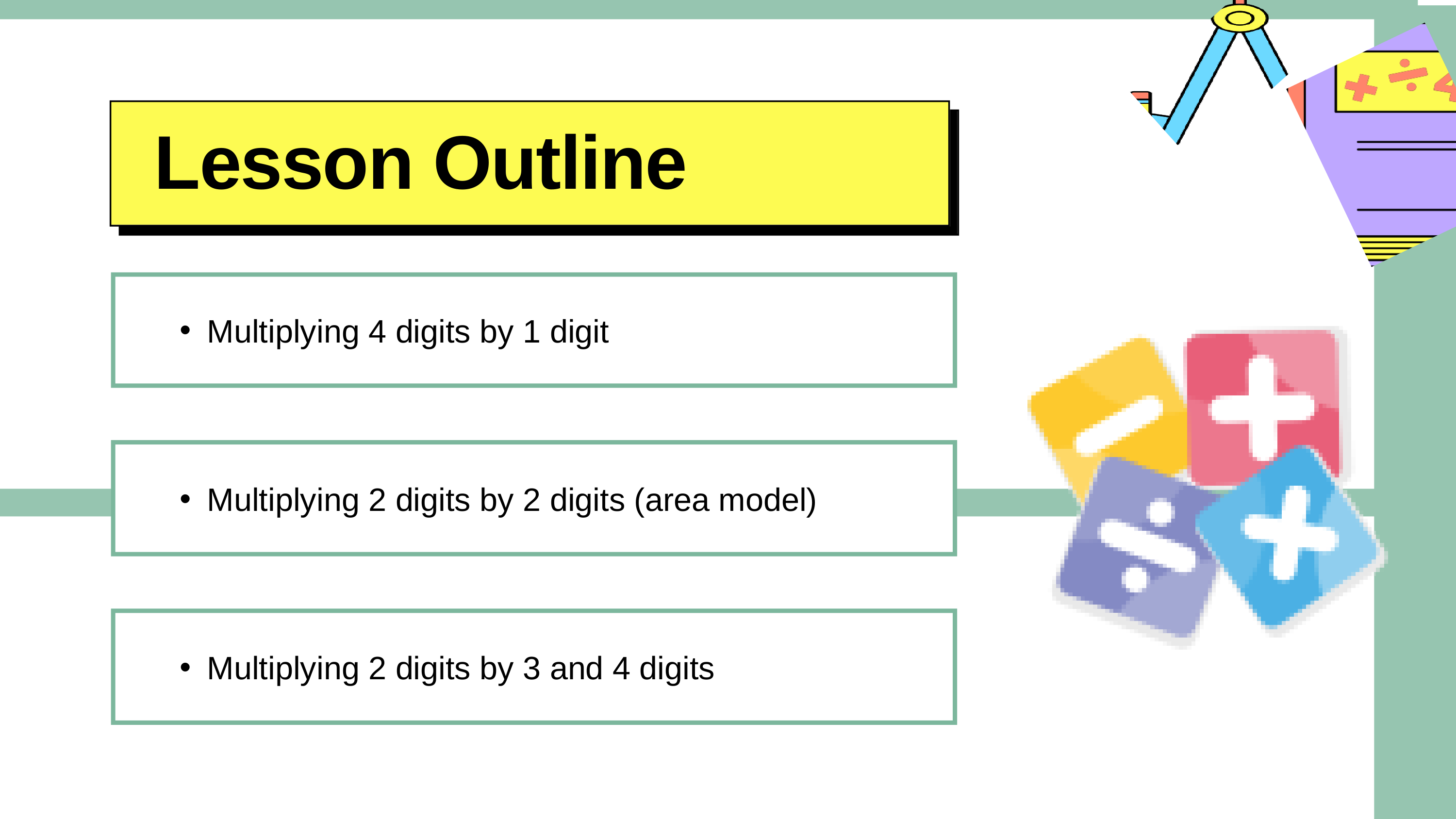

Lesson Outline

Multiplying 4 digits by 1 digit

Multiplying 2 digits by 2 digits (area model)

Multiplying 2 digits by 3 and 4 digits